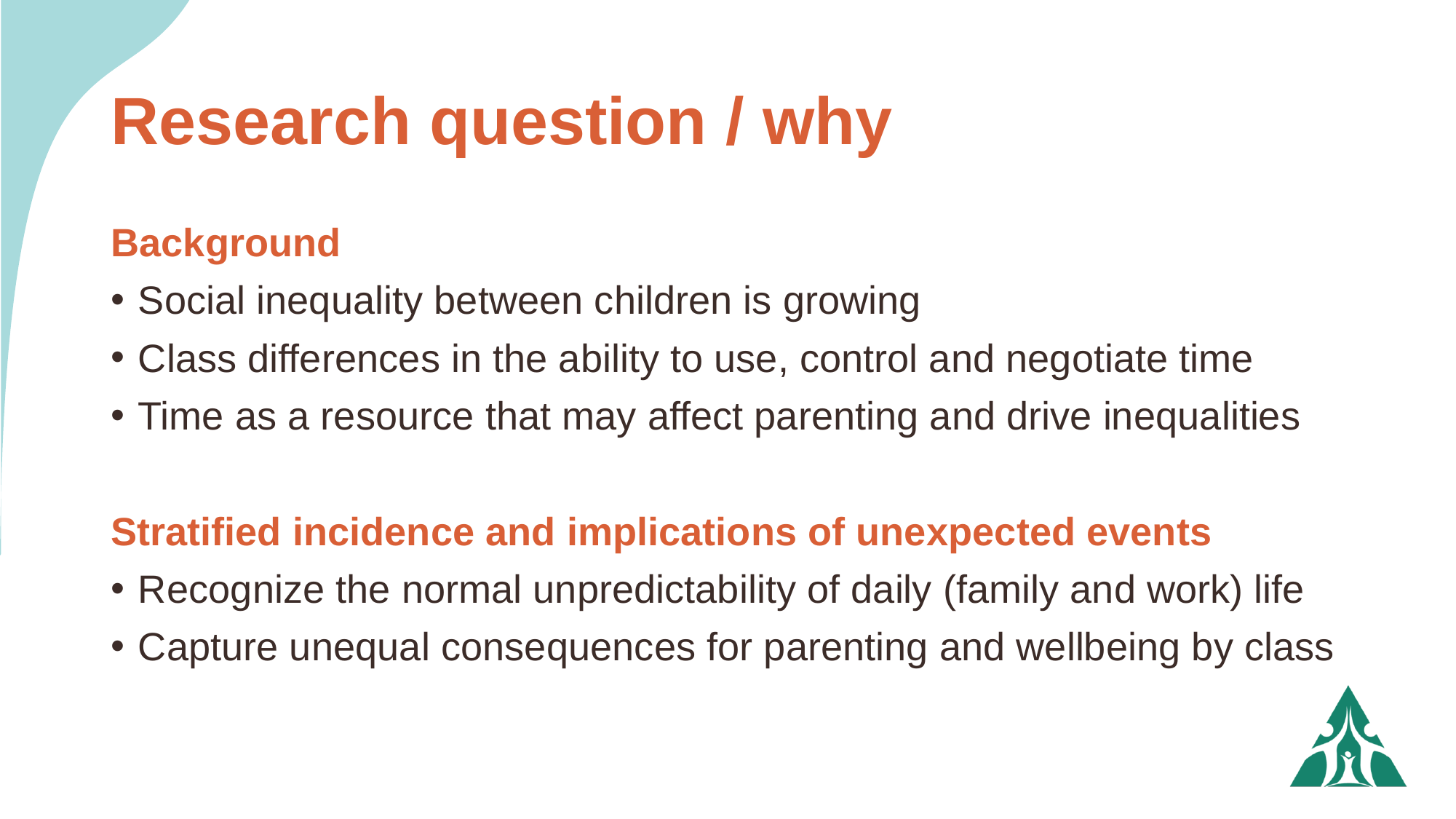

# Research question / why
Background
Social inequality between children is growing
Class differences in the ability to use, control and negotiate time
Time as a resource that may affect parenting and drive inequalities

Stratified incidence and implications of unexpected events
Recognize the normal unpredictability of daily (family and work) life
Capture unequal consequences for parenting and wellbeing by class